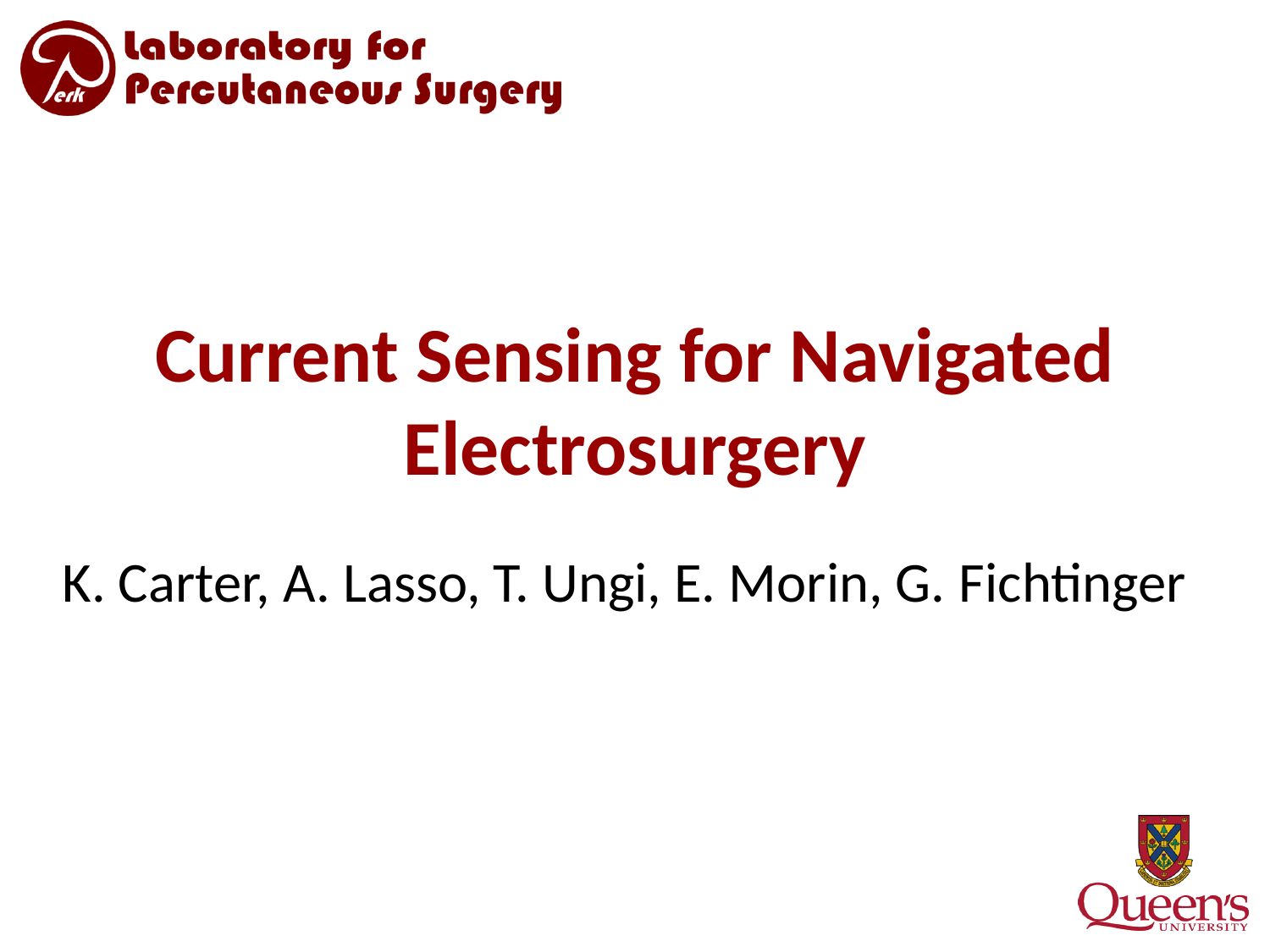

# Current Sensing for Navigated Electrosurgery
K. Carter, A. Lasso, T. Ungi, E. Morin, G. Fichtinger